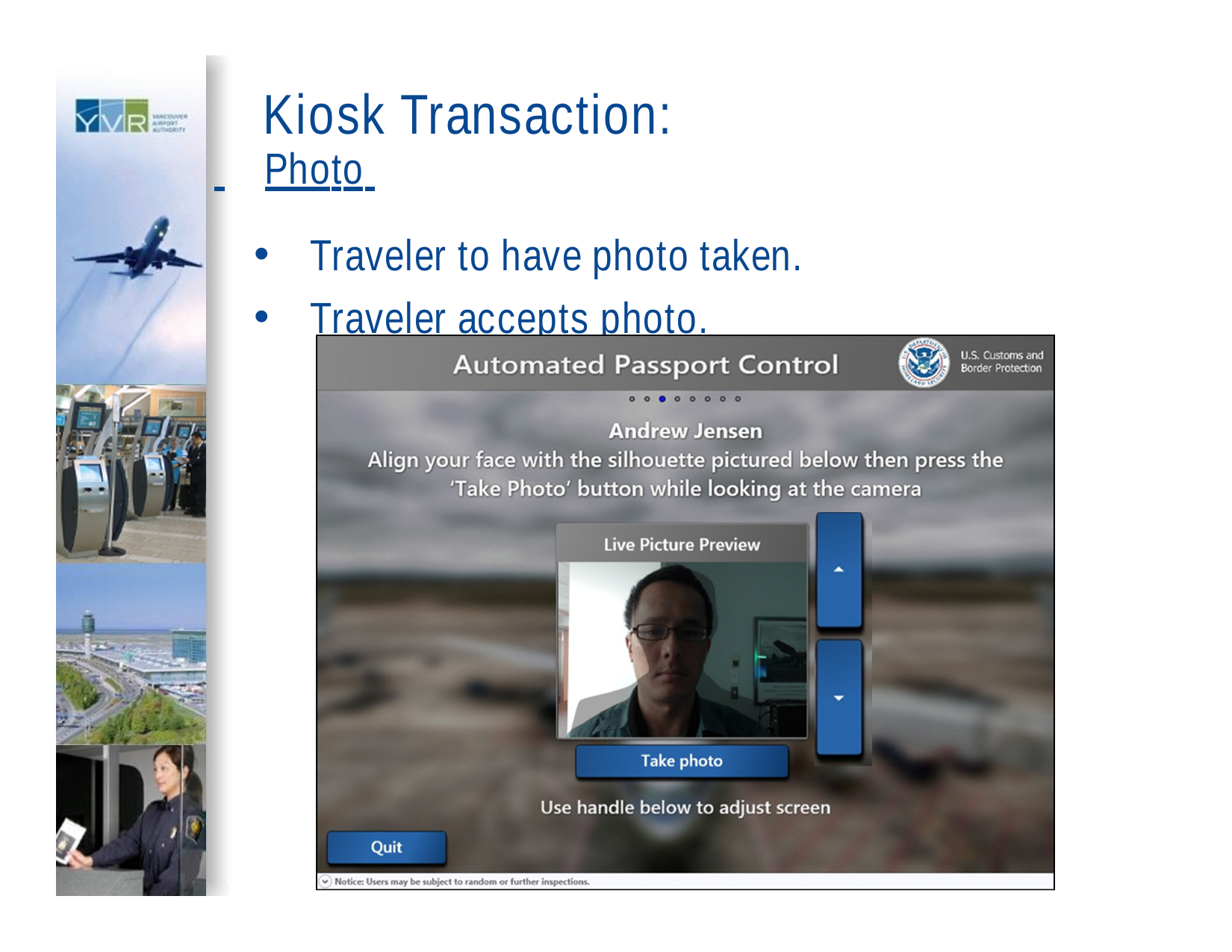

# Kiosk Transaction:
 	Photo
Traveler to have photo taken.
Traveler accepts photo.